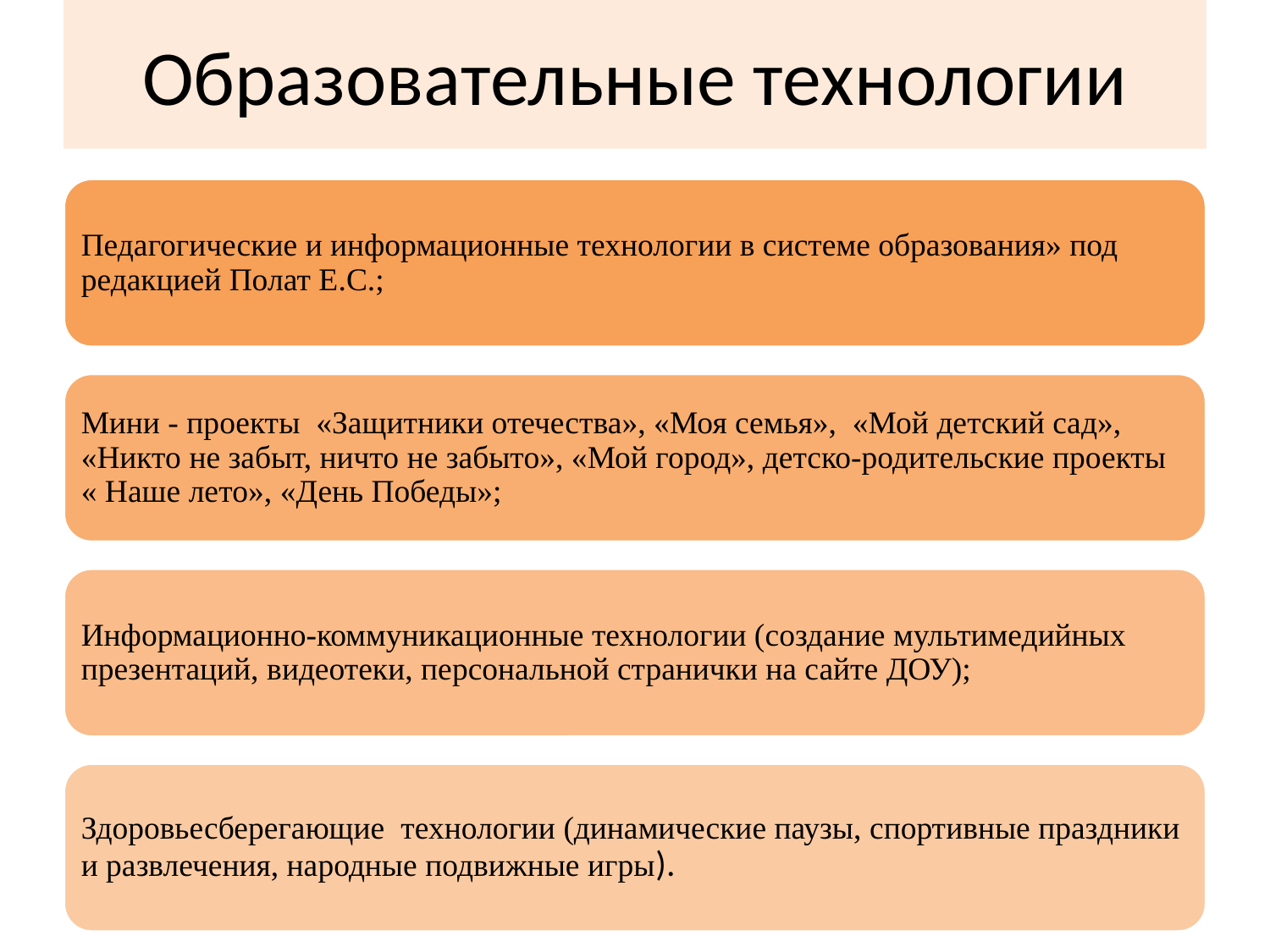

# Образовательные технологии
Педагогические и информационные технологии в системе образования» под редакцией Полат Е.С.;
Мини - проекты  «Защитники отечества», «Моя семья»,  «Мой детский сад», «Никто не забыт, ничто не забыто», «Мой город», детско-родительские проекты « Наше лето», «День Победы»;
Информационно-коммуникационные технологии (создание мультимедийных презентаций, видеотеки, персональной странички на сайте ДОУ);
Здоровьесберегающие  технологии (динамические паузы, спортивные праздники и развлечения, народные подвижные игры).